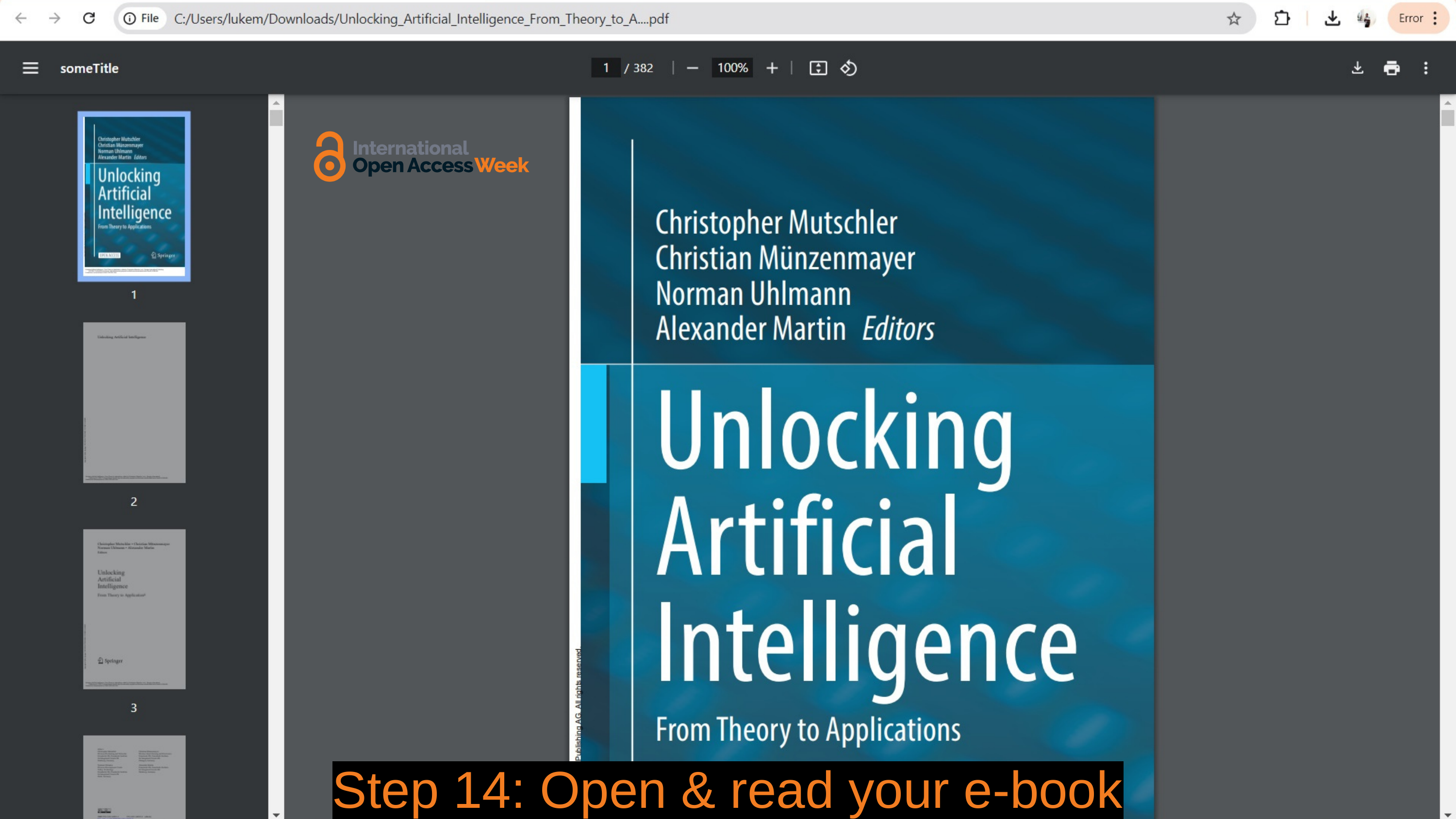

Step 14: Open & read your e-book